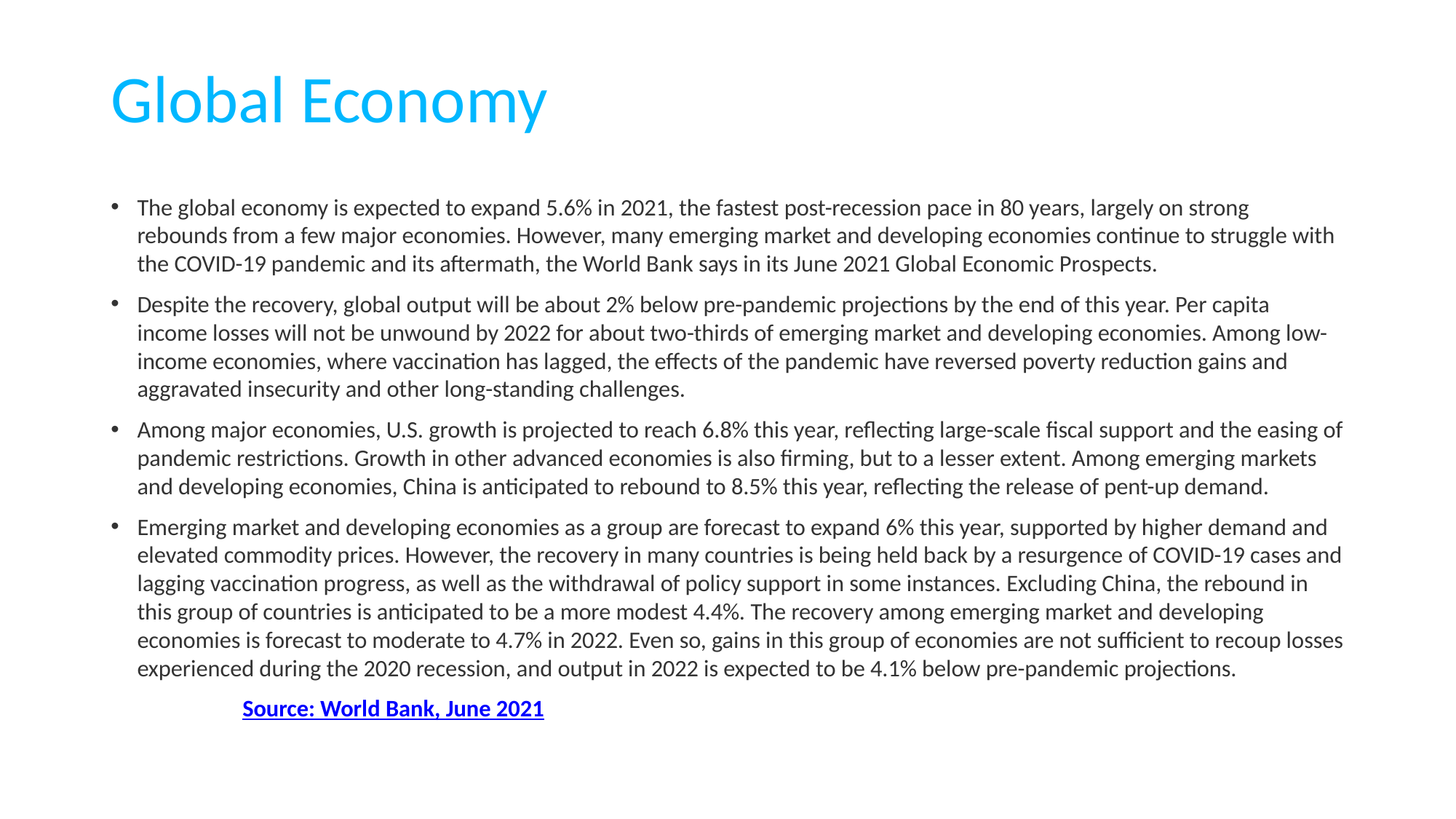

# Global Economy
The global economy is expected to expand 5.6% in 2021, the fastest post-recession pace in 80 years, largely on strong rebounds from a few major economies. However, many emerging market and developing economies continue to struggle with the COVID-19 pandemic and its aftermath, the World Bank says in its June 2021 Global Economic Prospects.
Despite the recovery, global output will be about 2% below pre-pandemic projections by the end of this year. Per capita income losses will not be unwound by 2022 for about two-thirds of emerging market and developing economies. Among low-income economies, where vaccination has lagged, the effects of the pandemic have reversed poverty reduction gains and aggravated insecurity and other long-standing challenges.
Among major economies, U.S. growth is projected to reach 6.8% this year, reflecting large-scale fiscal support and the easing of pandemic restrictions. Growth in other advanced economies is also firming, but to a lesser extent. Among emerging markets and developing economies, China is anticipated to rebound to 8.5% this year, reflecting the release of pent-up demand.
Emerging market and developing economies as a group are forecast to expand 6% this year, supported by higher demand and elevated commodity prices. However, the recovery in many countries is being held back by a resurgence of COVID-19 cases and lagging vaccination progress, as well as the withdrawal of policy support in some instances. Excluding China, the rebound in this group of countries is anticipated to be a more modest 4.4%. The recovery among emerging market and developing economies is forecast to moderate to 4.7% in 2022. Even so, gains in this group of economies are not sufficient to recoup losses experienced during the 2020 recession, and output in 2022 is expected to be 4.1% below pre-pandemic projections.
								        Source: World Bank, June 2021